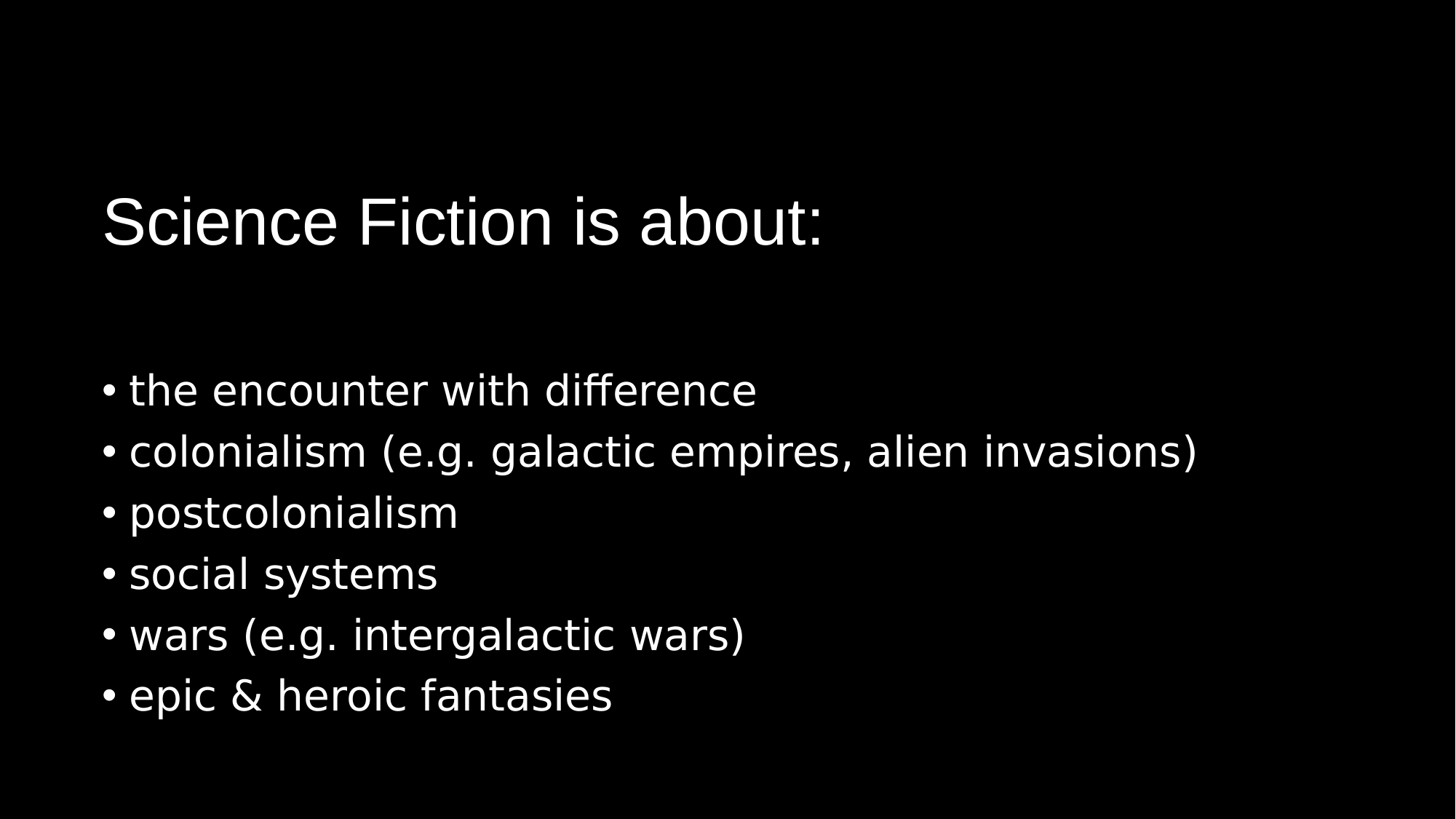

# Science Fiction is about:
the encounter with difference
colonialism (e.g. galactic empires, alien invasions)
postcolonialism
social systems
wars (e.g. intergalactic wars)
epic & heroic fantasies